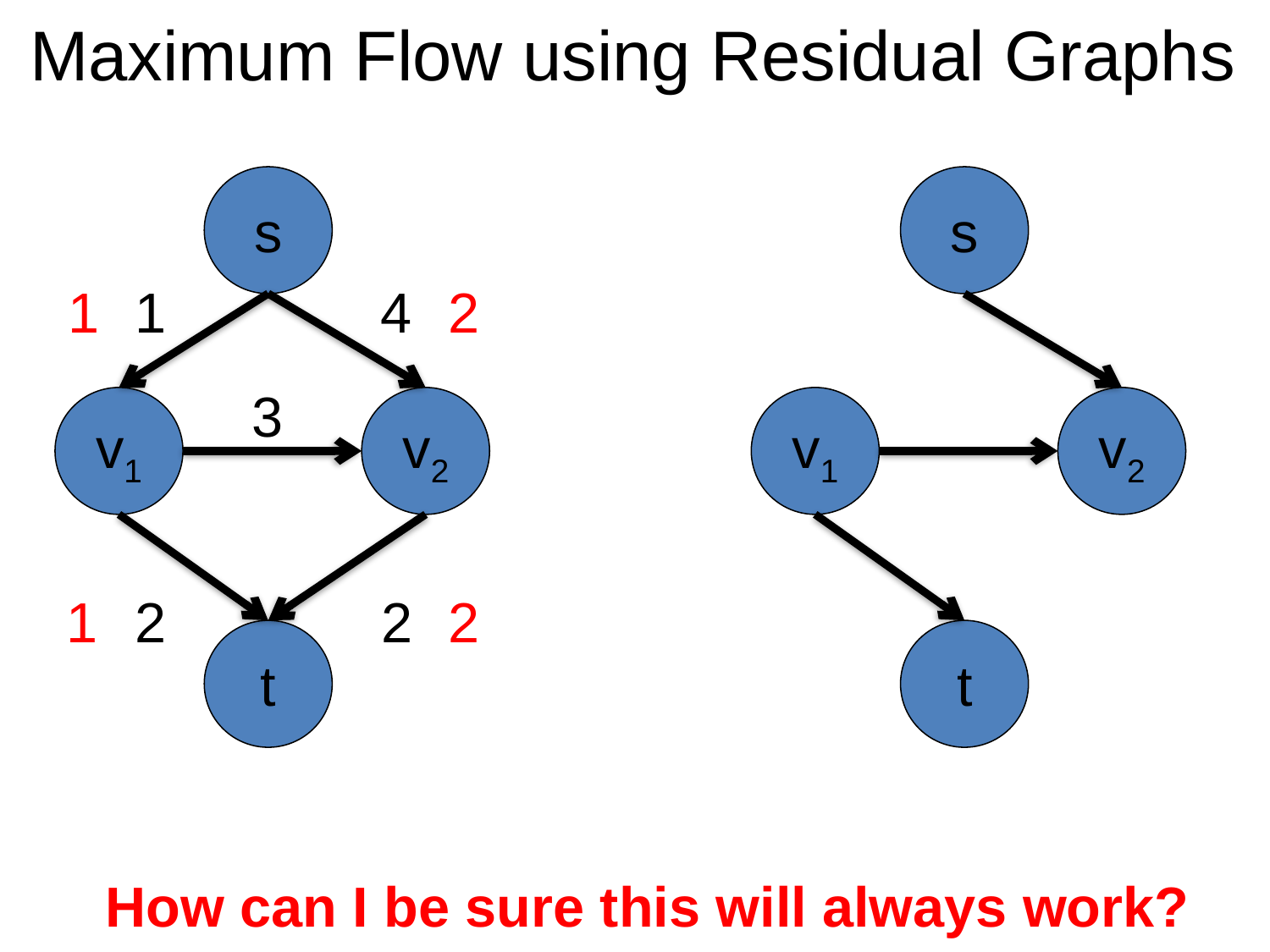

# Maximum Flow using Residual Graphs
s
s
1
1
4
2
3
v1
v2
v1
v2
1
2
2
2
t
t
How can I be sure this will always work?